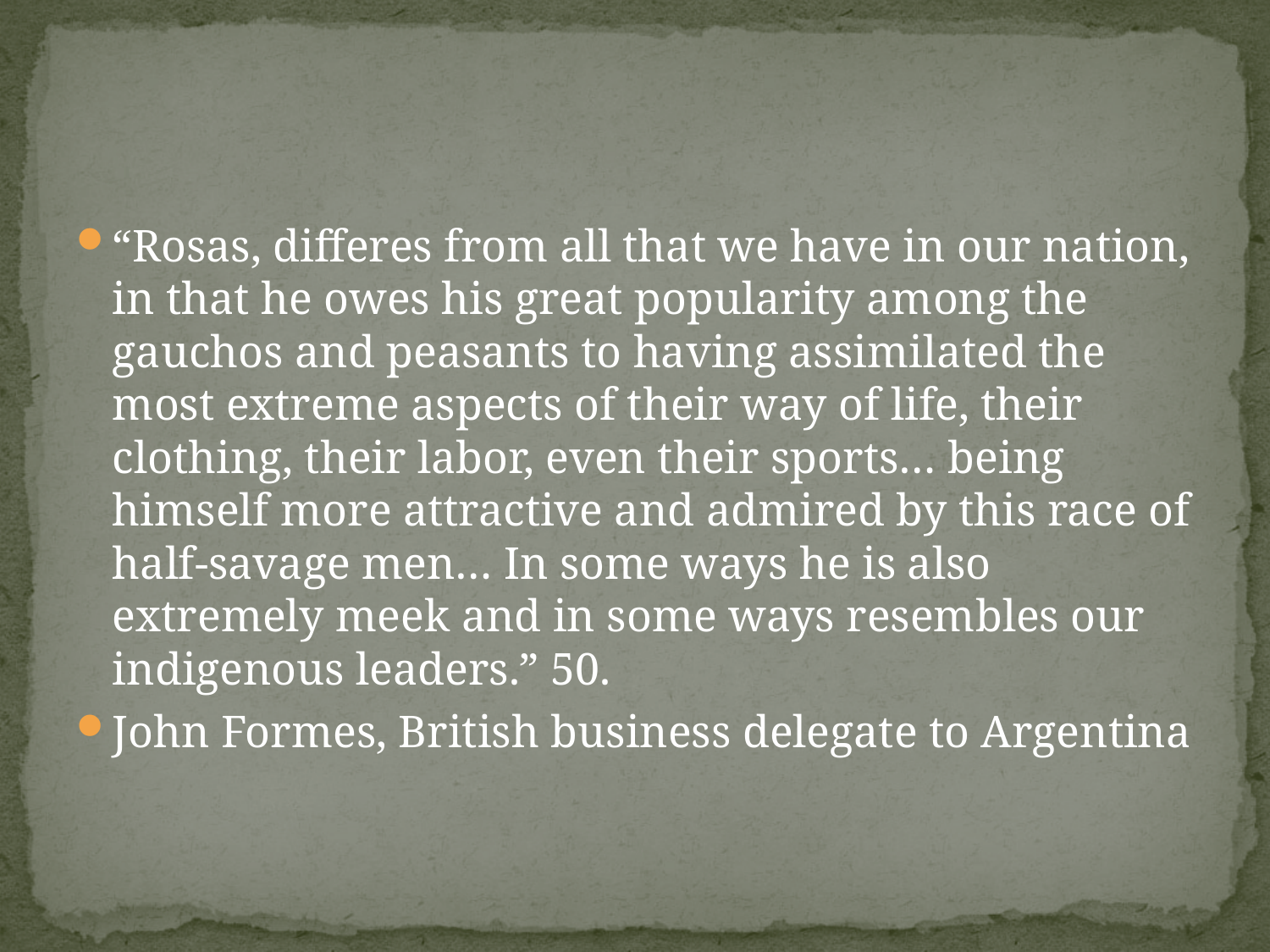

#
“Rosas, differes from all that we have in our nation, in that he owes his great popularity among the gauchos and peasants to having assimilated the most extreme aspects of their way of life, their clothing, their labor, even their sports… being himself more attractive and admired by this race of half-savage men… In some ways he is also extremely meek and in some ways resembles our indigenous leaders.” 50.
John Formes, British business delegate to Argentina